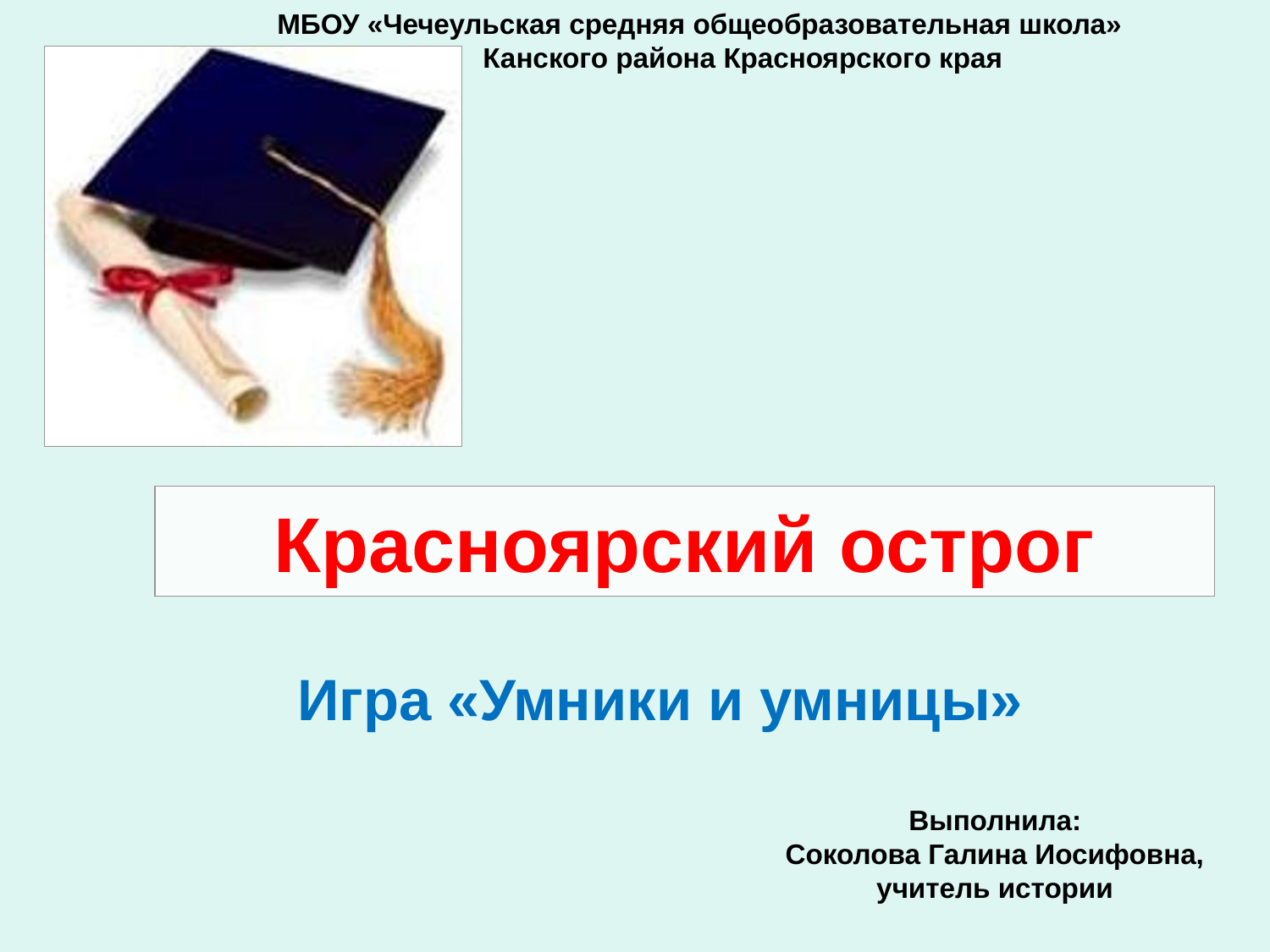

МБОУ «Чечеульская средняя общеобразовательная школа»
           Канского района Красноярского края
# Красноярский острог
Игра «Умники и умницы»
Выполнила:
Соколова Галина Иосифовна,
учитель истории